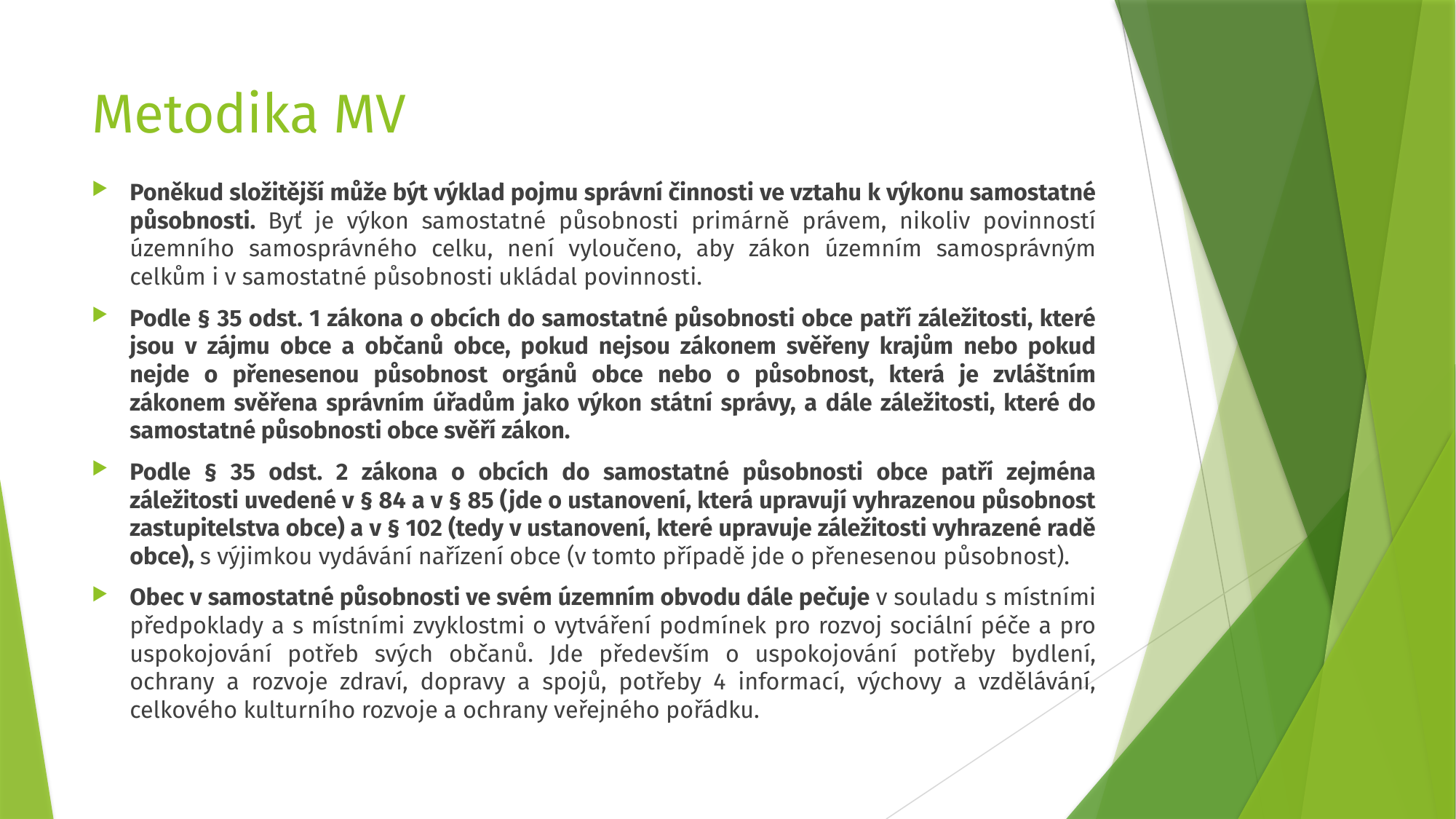

# Metodika MV
Poněkud složitější může být výklad pojmu správní činnosti ve vztahu k výkonu samostatné působnosti. Byť je výkon samostatné působnosti primárně právem, nikoliv povinností územního samosprávného celku, není vyloučeno, aby zákon územním samosprávným celkům i v samostatné působnosti ukládal povinnosti.
Podle § 35 odst. 1 zákona o obcích do samostatné působnosti obce patří záležitosti, které jsou v zájmu obce a občanů obce, pokud nejsou zákonem svěřeny krajům nebo pokud nejde o přenesenou působnost orgánů obce nebo o působnost, která je zvláštním zákonem svěřena správním úřadům jako výkon státní správy, a dále záležitosti, které do samostatné působnosti obce svěří zákon.
Podle § 35 odst. 2 zákona o obcích do samostatné působnosti obce patří zejména záležitosti uvedené v § 84 a v § 85 (jde o ustanovení, která upravují vyhrazenou působnost zastupitelstva obce) a v § 102 (tedy v ustanovení, které upravuje záležitosti vyhrazené radě obce), s výjimkou vydávání nařízení obce (v tomto případě jde o přenesenou působnost).
Obec v samostatné působnosti ve svém územním obvodu dále pečuje v souladu s místními předpoklady a s místními zvyklostmi o vytváření podmínek pro rozvoj sociální péče a pro uspokojování potřeb svých občanů. Jde především o uspokojování potřeby bydlení, ochrany a rozvoje zdraví, dopravy a spojů, potřeby 4 informací, výchovy a vzdělávání, celkového kulturního rozvoje a ochrany veřejného pořádku.